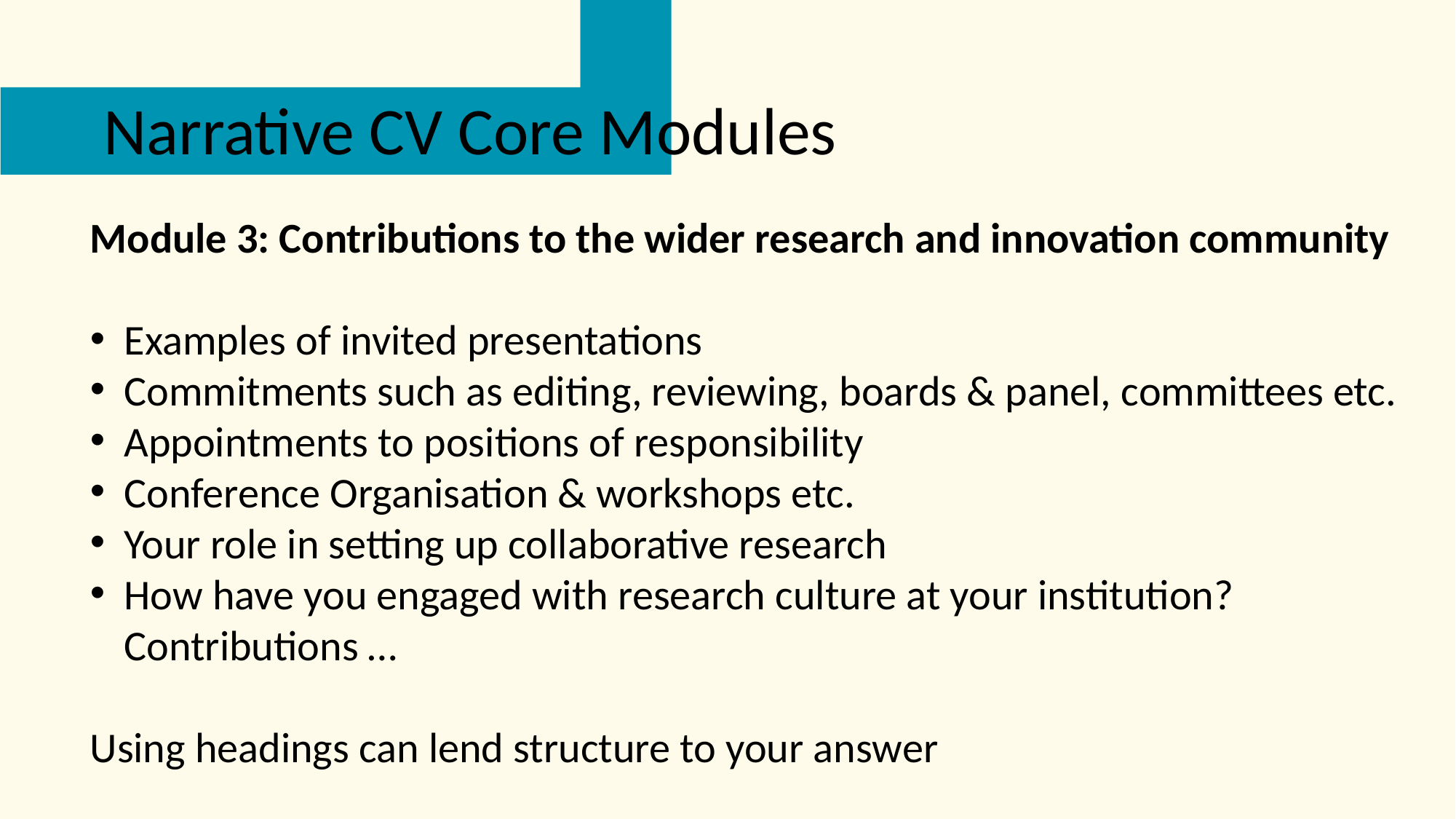

Narrative CV Core Modules
Module 3: Contributions to the wider research and innovation community

Examples of invited presentations
Commitments such as editing, reviewing, boards & panel, committees etc.
Appointments to positions of responsibility
Conference Organisation & workshops etc.
Your role in setting up collaborative research
How have you engaged with research culture at your institution? Contributions …

Using headings can lend structure to your answer